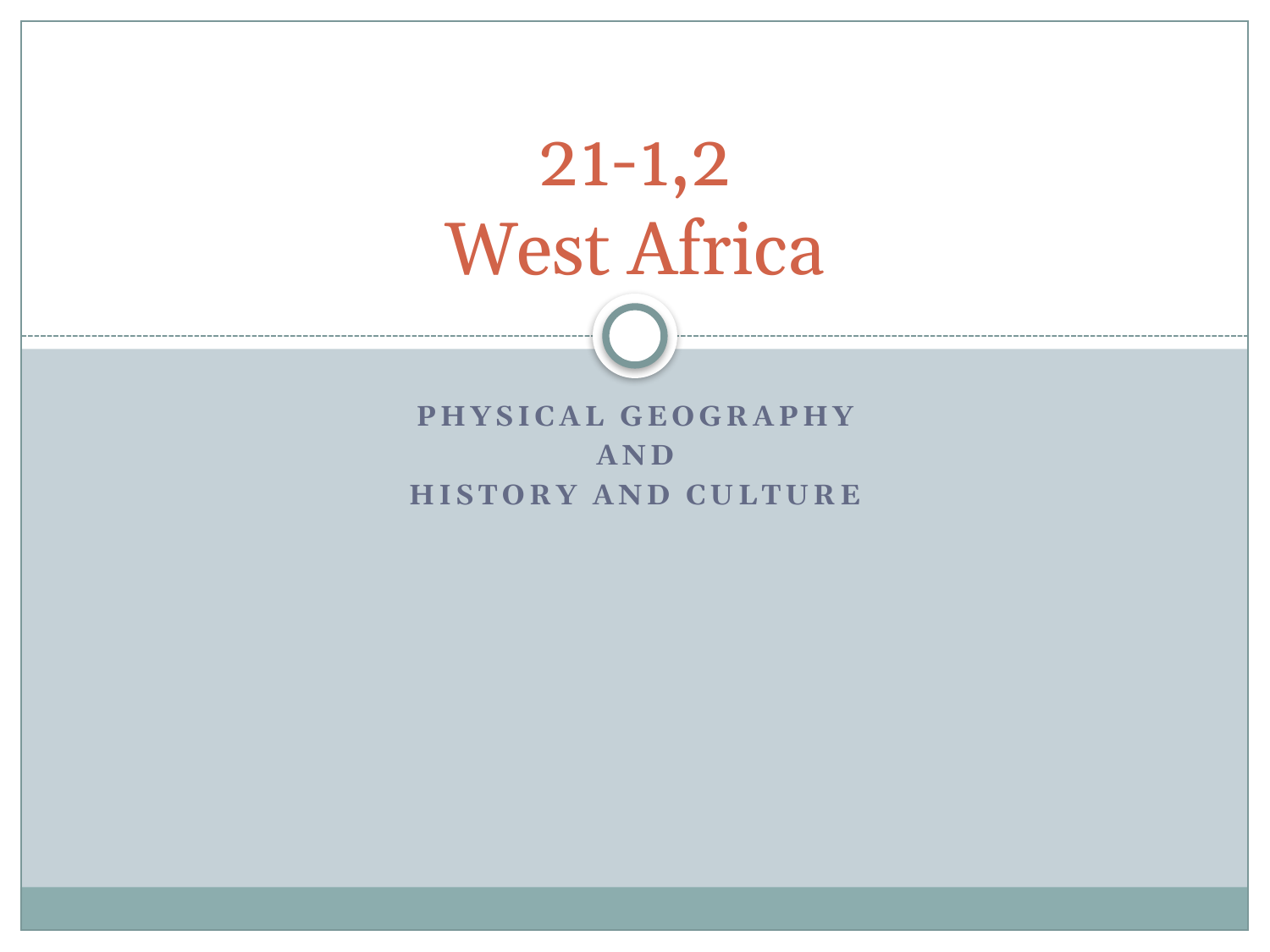

# 21-1,2 West Africa
Physical Geography
And
History and Culture